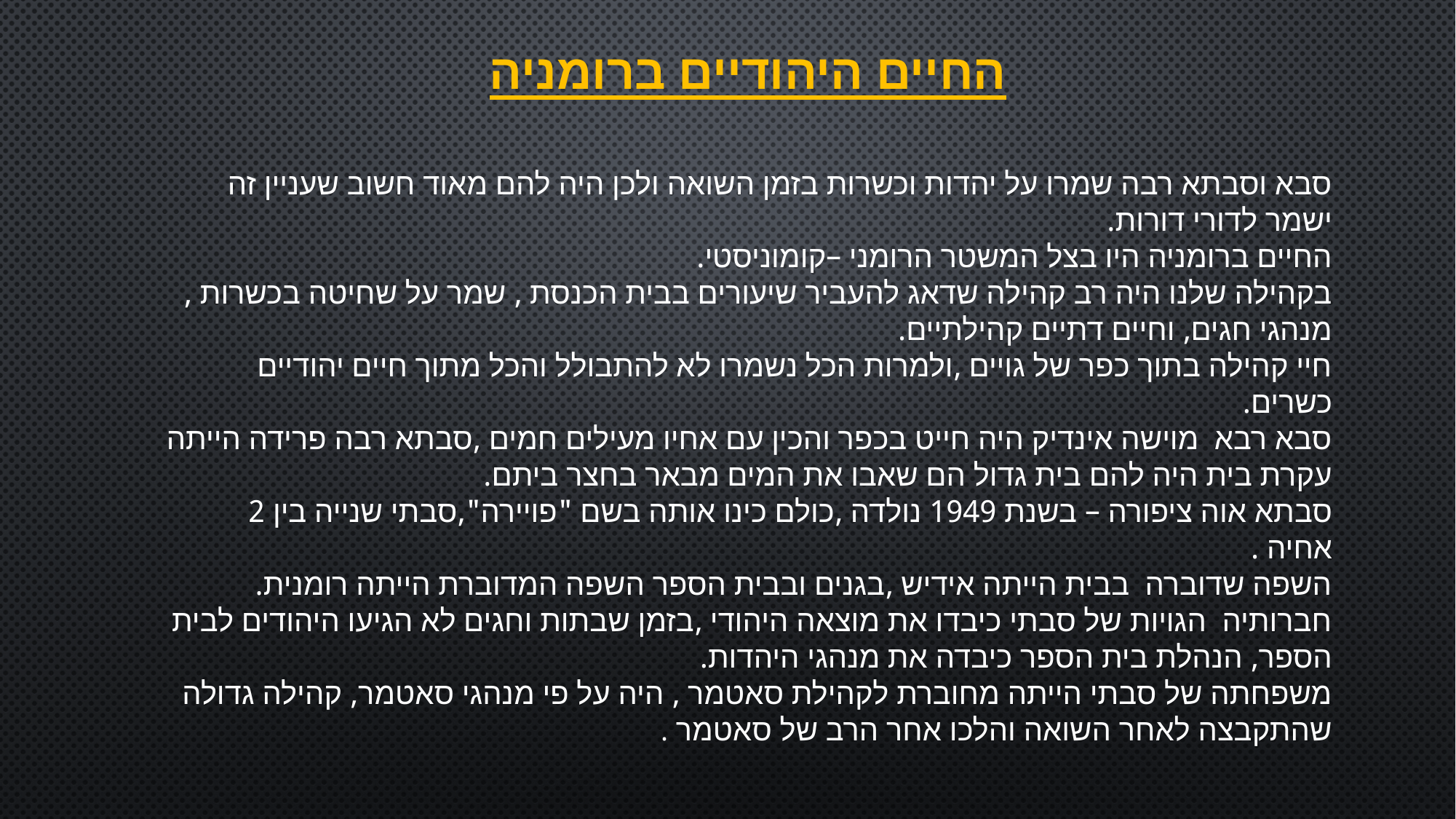

החיים היהודיים ברומניה

סבא וסבתא רבה שמרו על יהדות וכשרות בזמן השואה ולכן היה להם מאוד חשוב שעניין זה ישמר לדורי דורות.
החיים ברומניה היו בצל המשטר הרומני –קומוניסטי.
בקהילה שלנו היה רב קהילה שדאג להעביר שיעורים בבית הכנסת , שמר על שחיטה בכשרות ,מנהגי חגים, וחיים דתיים קהילתיים.
חיי קהילה בתוך כפר של גויים ,ולמרות הכל נשמרו לא להתבולל והכל מתוך חיים יהודיים כשרים.
סבא רבא  מוישה אינדיק היה חייט בכפר והכין עם אחיו מעילים חמים ,סבתא רבה פרידה הייתה עקרת בית היה להם בית גדול הם שאבו את המים מבאר בחצר ביתם.
סבתא אוה ציפורה – בשנת 1949 נולדה ,כולם כינו אותה בשם "פויירה",סבתי שנייה בין 2 אחיה .
השפה שדוברה  בבית הייתה אידיש ,בגנים ובבית הספר השפה המדוברת הייתה רומנית.
חברותיה  הגויות של סבתי כיבדו את מוצאה היהודי ,בזמן שבתות וחגים לא הגיעו היהודים לבית הספר, הנהלת בית הספר כיבדה את מנהגי היהדות.
משפחתה של סבתי הייתה מחוברת לקהילת סאטמר , היה על פי מנהגי סאטמר, קהילה גדולה שהתקבצה לאחר השואה והלכו אחר הרב של סאטמר .